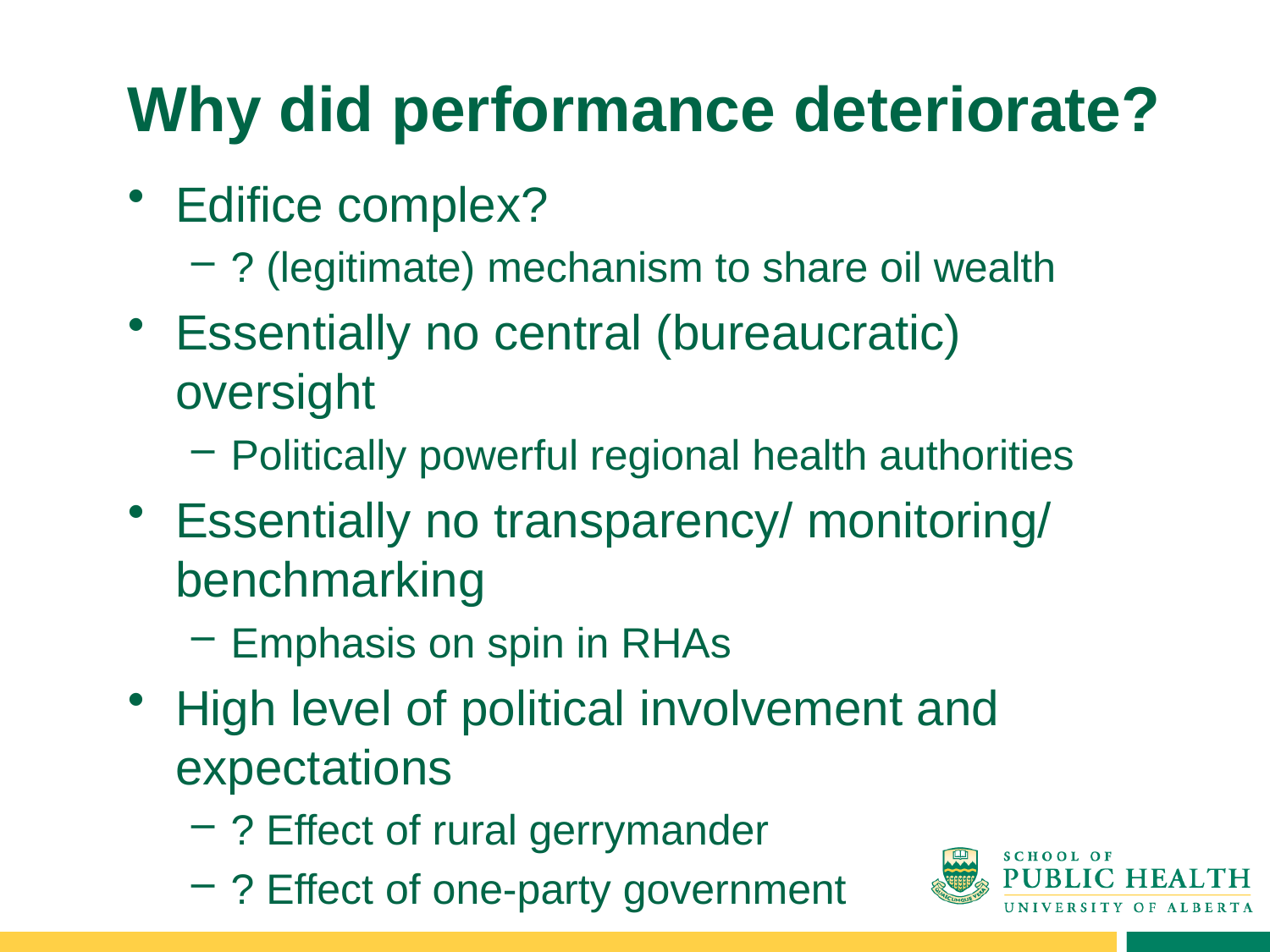

# Why did performance deteriorate?
Edifice complex?
? (legitimate) mechanism to share oil wealth
Essentially no central (bureaucratic) oversight
Politically powerful regional health authorities
Essentially no transparency/ monitoring/ benchmarking
Emphasis on spin in RHAs
High level of political involvement and expectations
? Effect of rural gerrymander
? Effect of one-party government